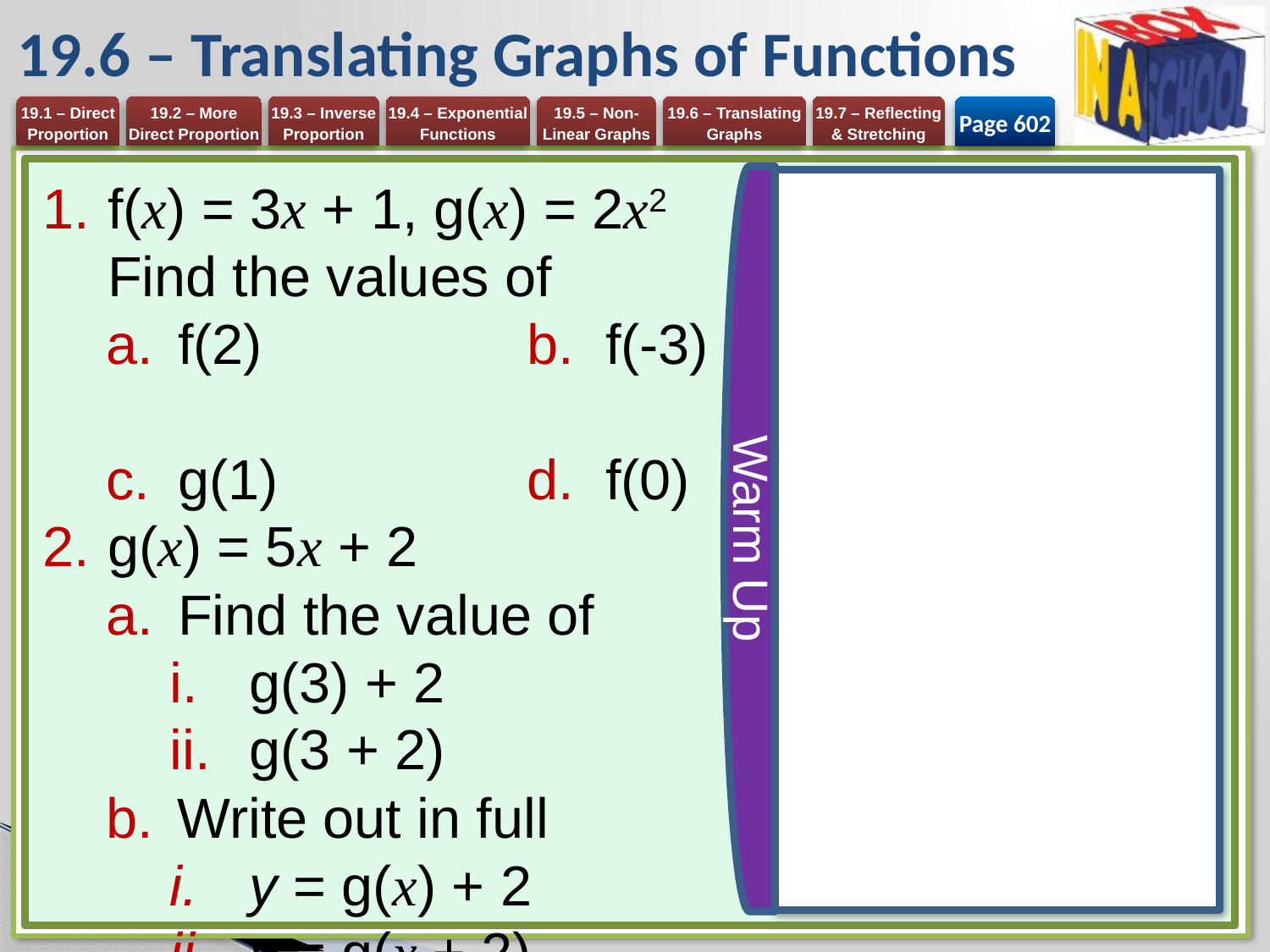

# 19.6 – Translating Graphs of Functions
Page 602
f(x) = 3x + 1, g(x) = 2x2
Find the values of
f(2)      	b.  f(-3)
g(1) 	d.  f(0)
g(x) = 5x + 2
Find the value of
g(3) + 2
g(3 + 2)
Write out in full
y = g(x) + 2
y = g(x + 2)
Warm Up